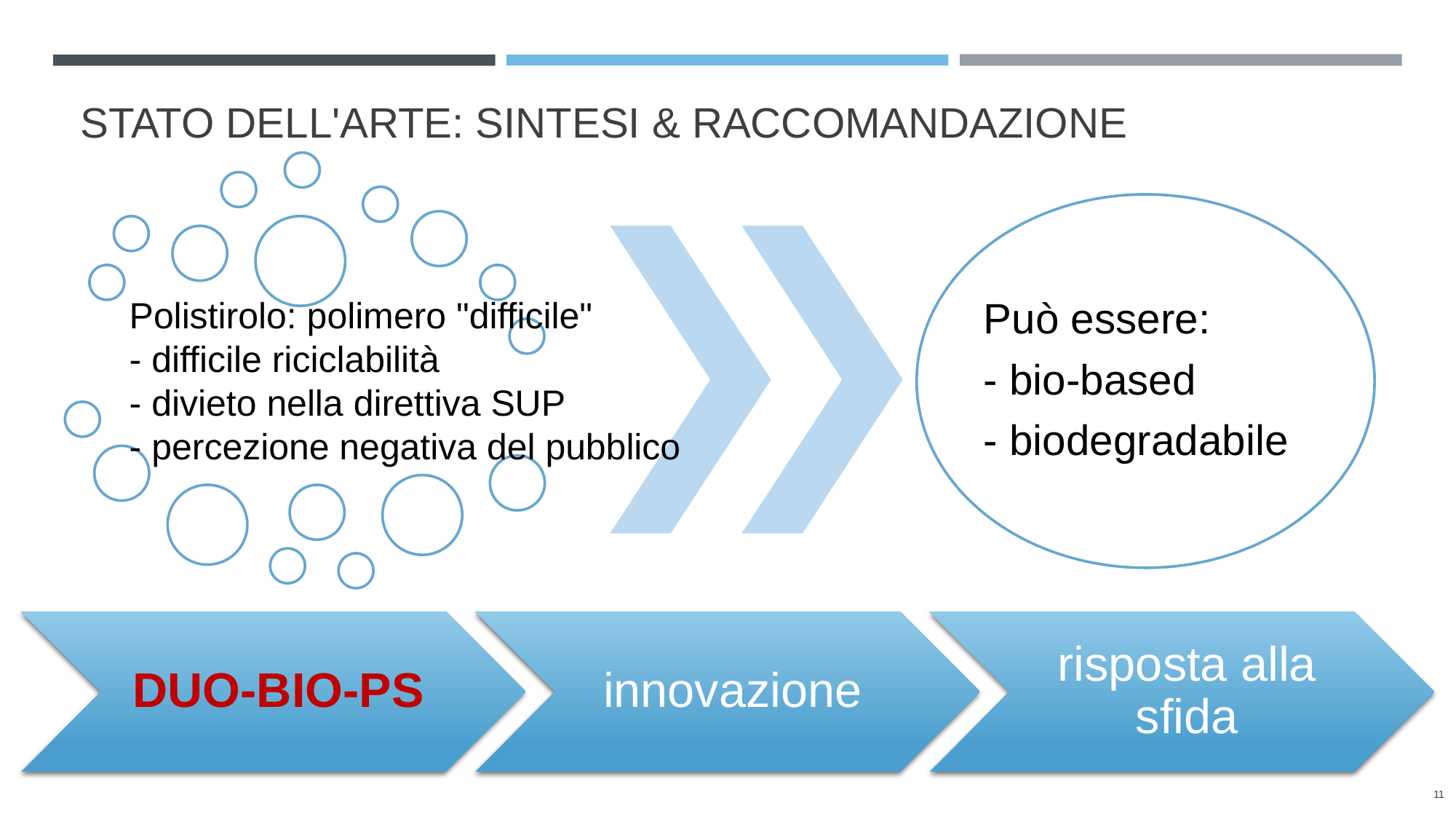

# STATO DELL'ARTE: SINTESI & RACCOMANDAZIONE

Può essere:
- bio-based
- biodegradabile

Polistirolo: polimero "difficile"
- difficile riciclabilità
- divieto nella direttiva SUP
- percezione negativa del pubblico

DUO-BIO-PS

innovazione

risposta alla sfida
11